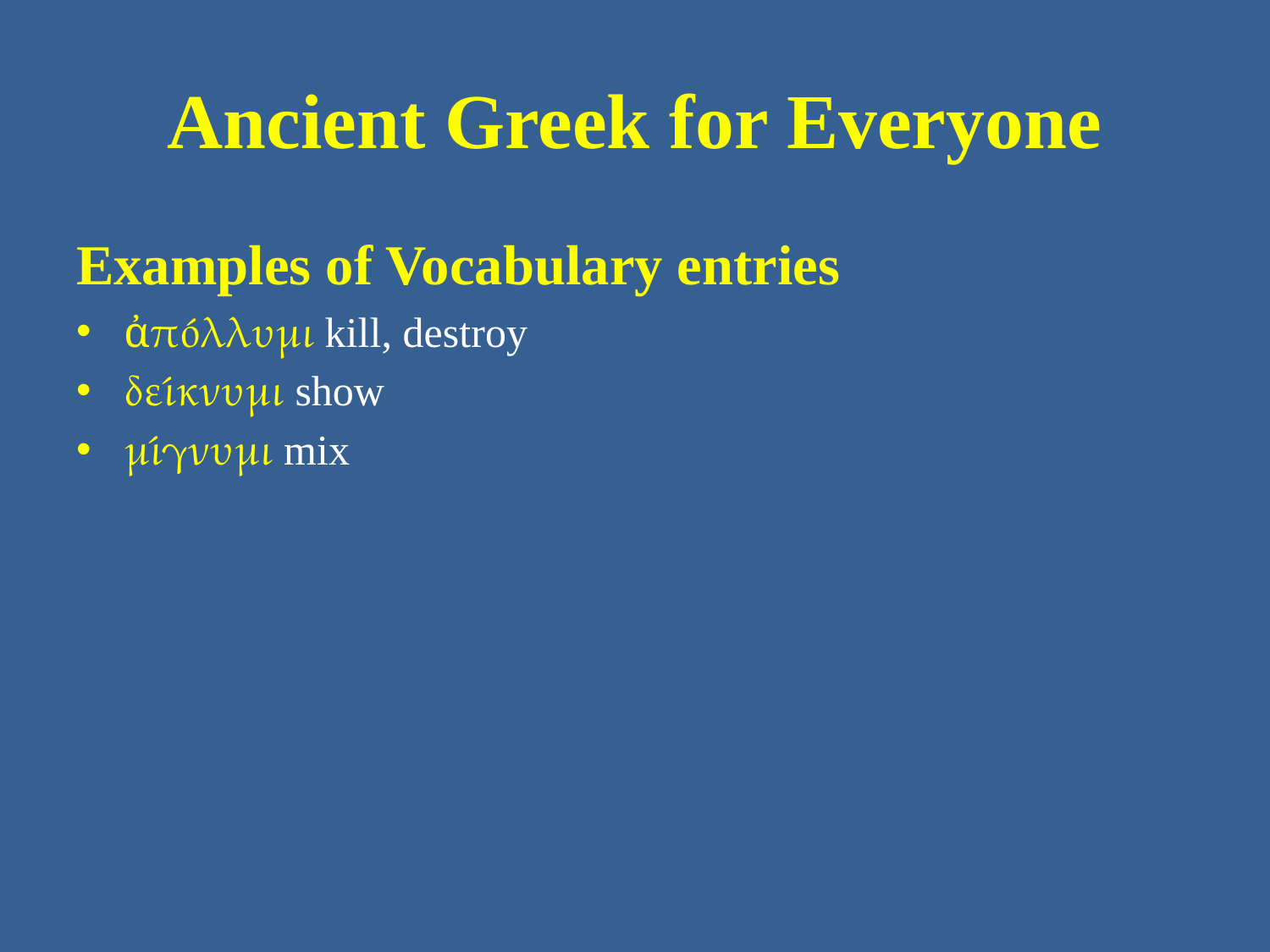

# Ancient Greek for Everyone
Examples of Vocabulary entries
ἀπόλλυμι kill, destroy
δείκνυμι show
μίγνυμι mix